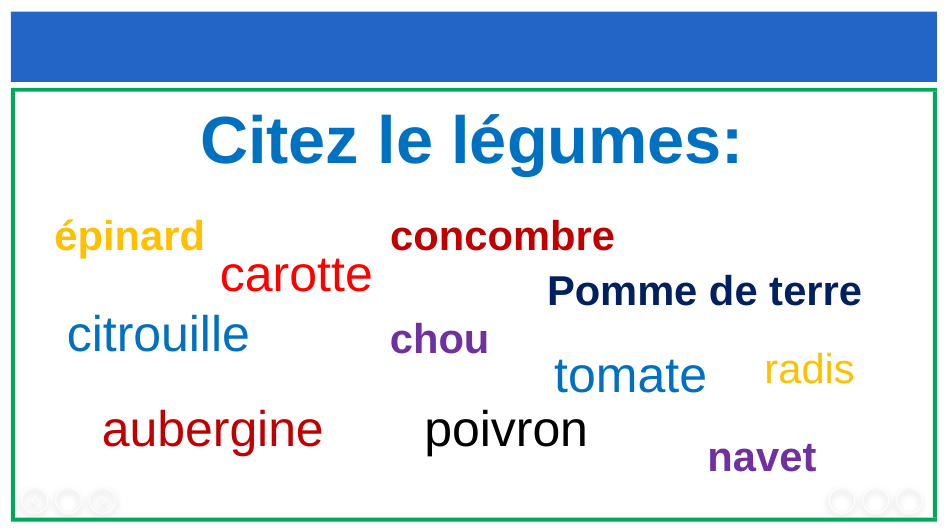

Citez le légumes:
épinard
concombre
carotte
Pomme de terre
citrouille
chou
tomate
radis
aubergine
poivron
navet